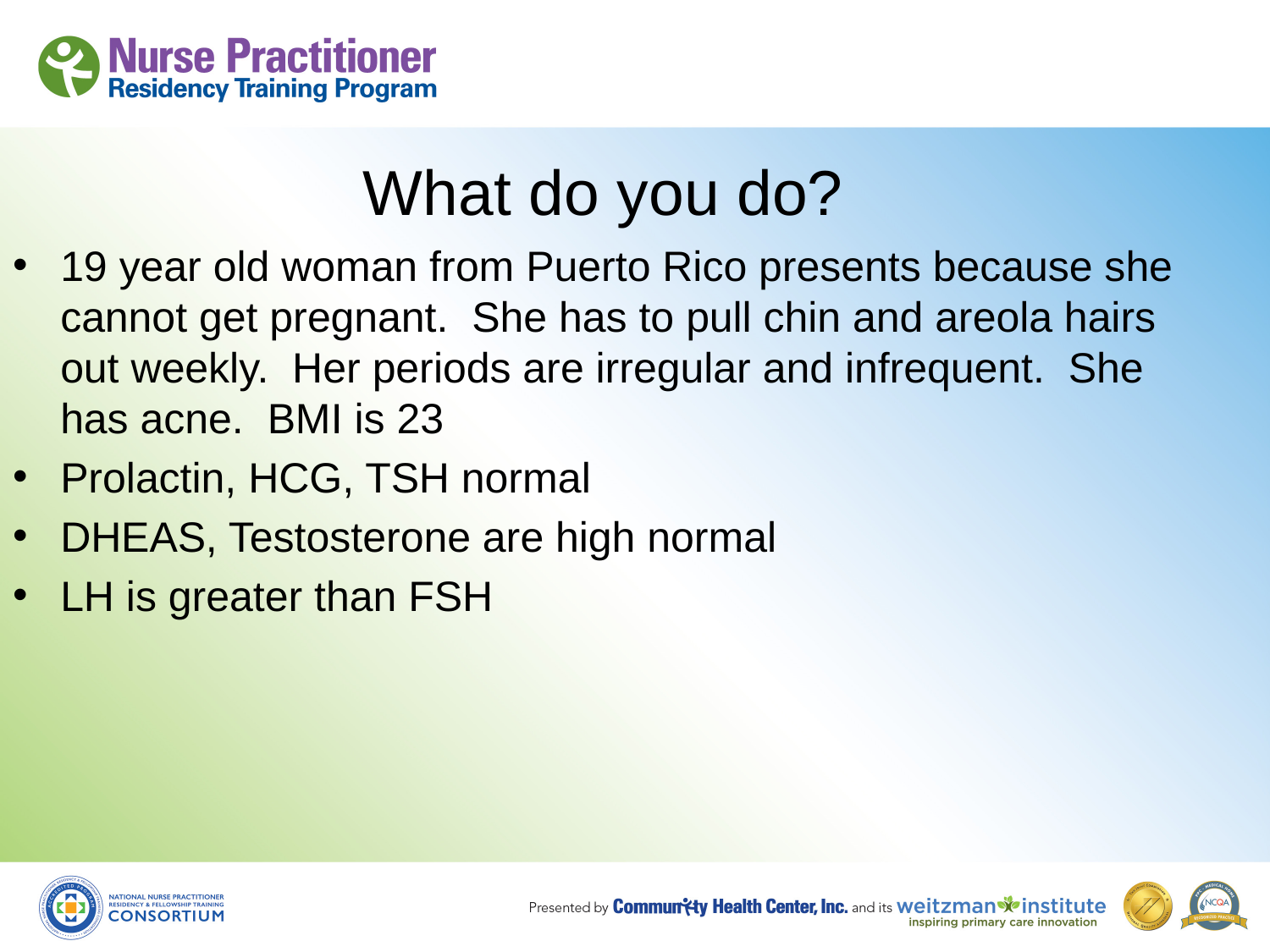

# What do you do?
19 year old woman from Puerto Rico presents because she cannot get pregnant.  She has to pull chin and areola hairs out weekly.  Her periods are irregular and infrequent.  She has acne.  BMI is 23
Prolactin, HCG, TSH normal
DHEAS, Testosterone are high normal
LH is greater than FSH